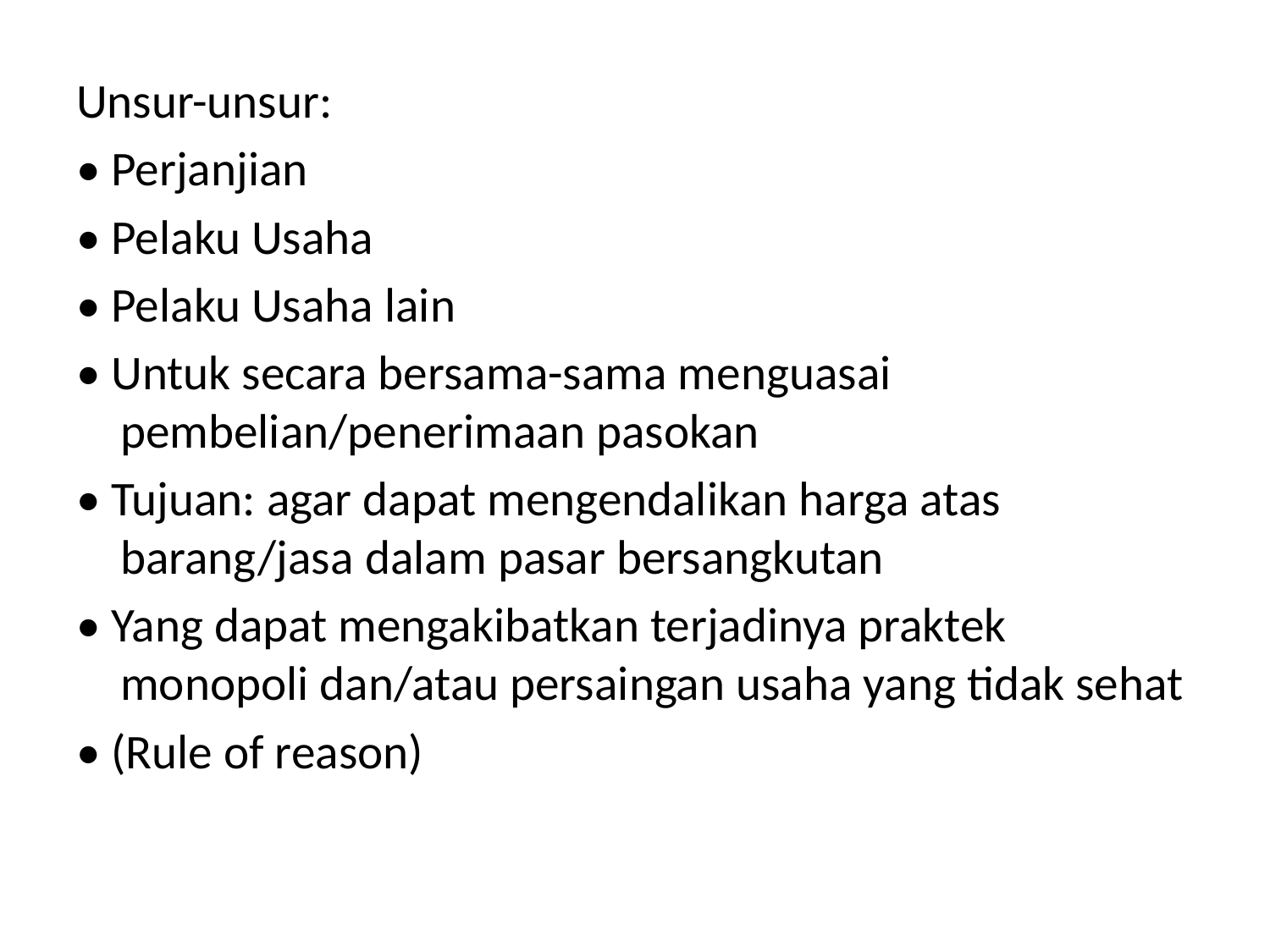

Unsur-unsur:
• Perjanjian
• Pelaku Usaha
• Pelaku Usaha lain
• Untuk secara bersama-sama menguasai pembelian/penerimaan pasokan
• Tujuan: agar dapat mengendalikan harga atas barang/jasa dalam pasar bersangkutan
• Yang dapat mengakibatkan terjadinya praktek monopoli dan/atau persaingan usaha yang tidak sehat
• (Rule of reason)